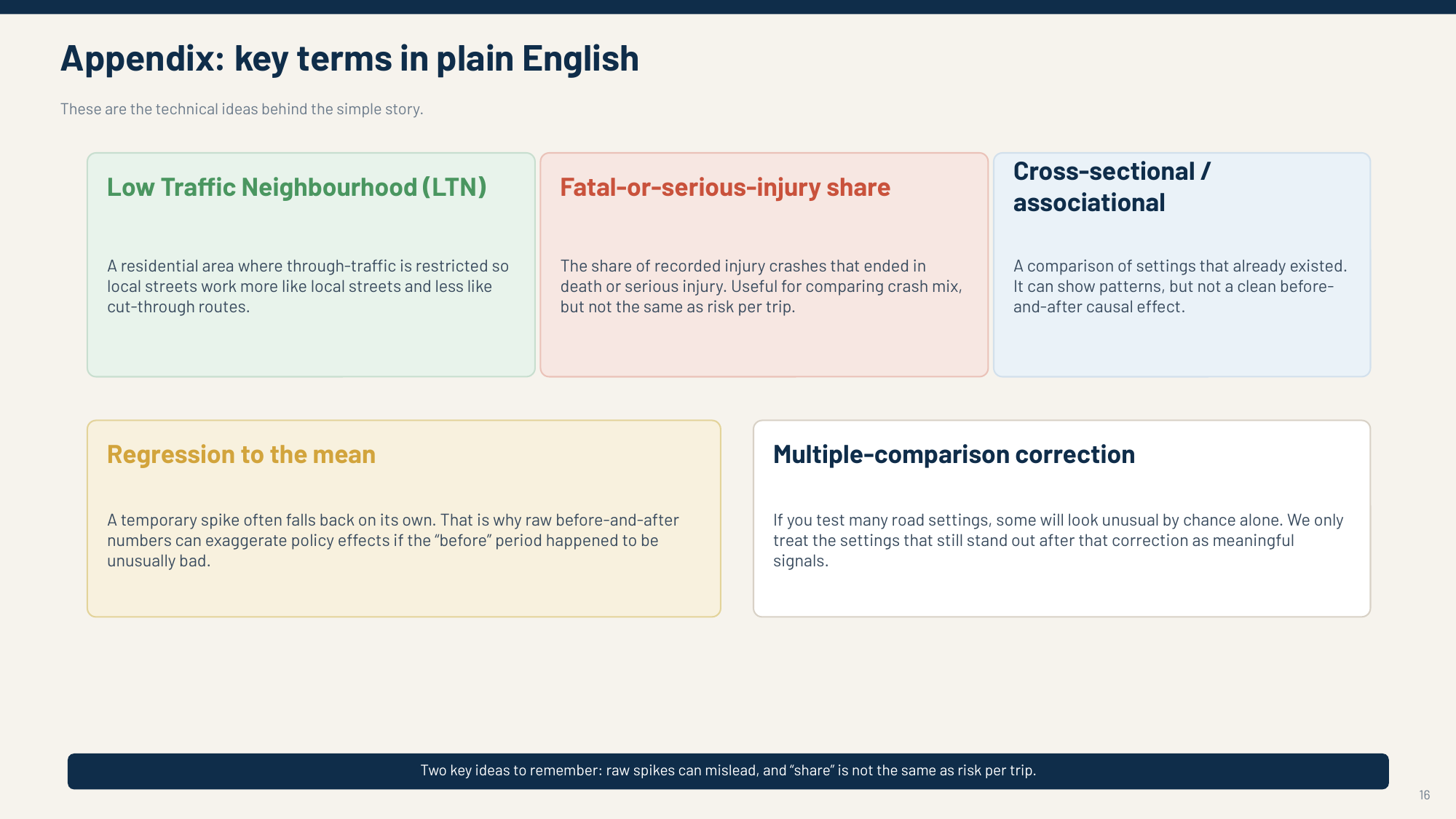

Appendix: key terms in plain English
These are the technical ideas behind the simple story.

Low Traffic Neighbourhood (LTN)
Fatal-or-serious-injury share
Cross-sectional / associational
A residential area where through-traffic is restricted so local streets work more like local streets and less like cut-through routes.
The share of recorded injury crashes that ended in death or serious injury. Useful for comparing crash mix, but not the same as risk per trip.
A comparison of settings that already existed. It can show patterns, but not a clean before-and-after causal effect.

Regression to the mean
Multiple-comparison correction
A temporary spike often falls back on its own. That is why raw before-and-after numbers can exaggerate policy effects if the “before” period happened to be unusually bad.
If you test many road settings, some will look unusual by chance alone. We only treat the settings that still stand out after that correction as meaningful signals.

Two key ideas to remember: raw spikes can mislead, and “share” is not the same as risk per trip.
16